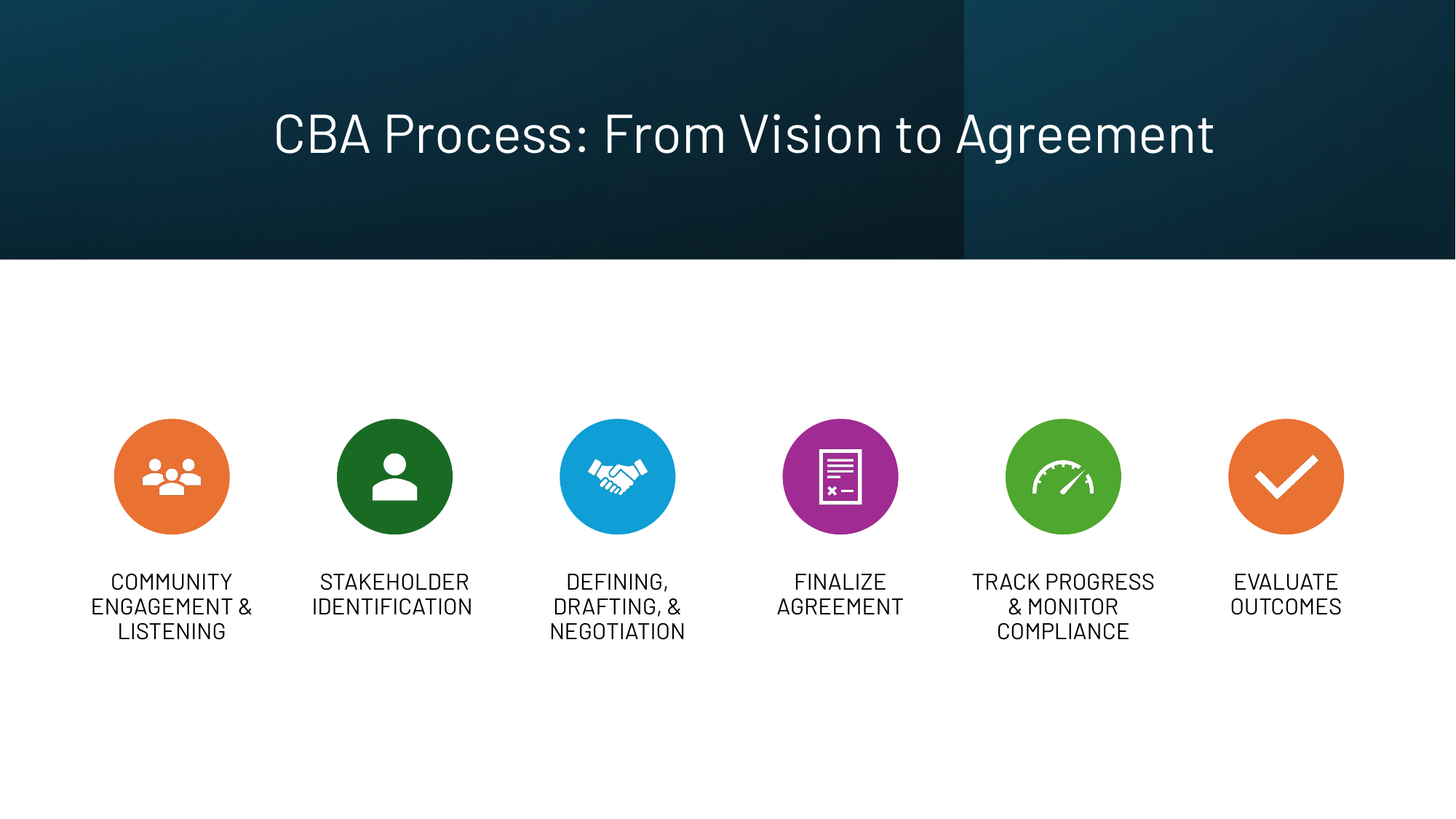

# CBA Process: From Vision to Agreement
Community Engagement & Listening
Stakeholder Identification
Defining, Drafting, & Negotiation
Finalize Agreement
Track Progress & Monitor Compliance
Evaluate Outcomes